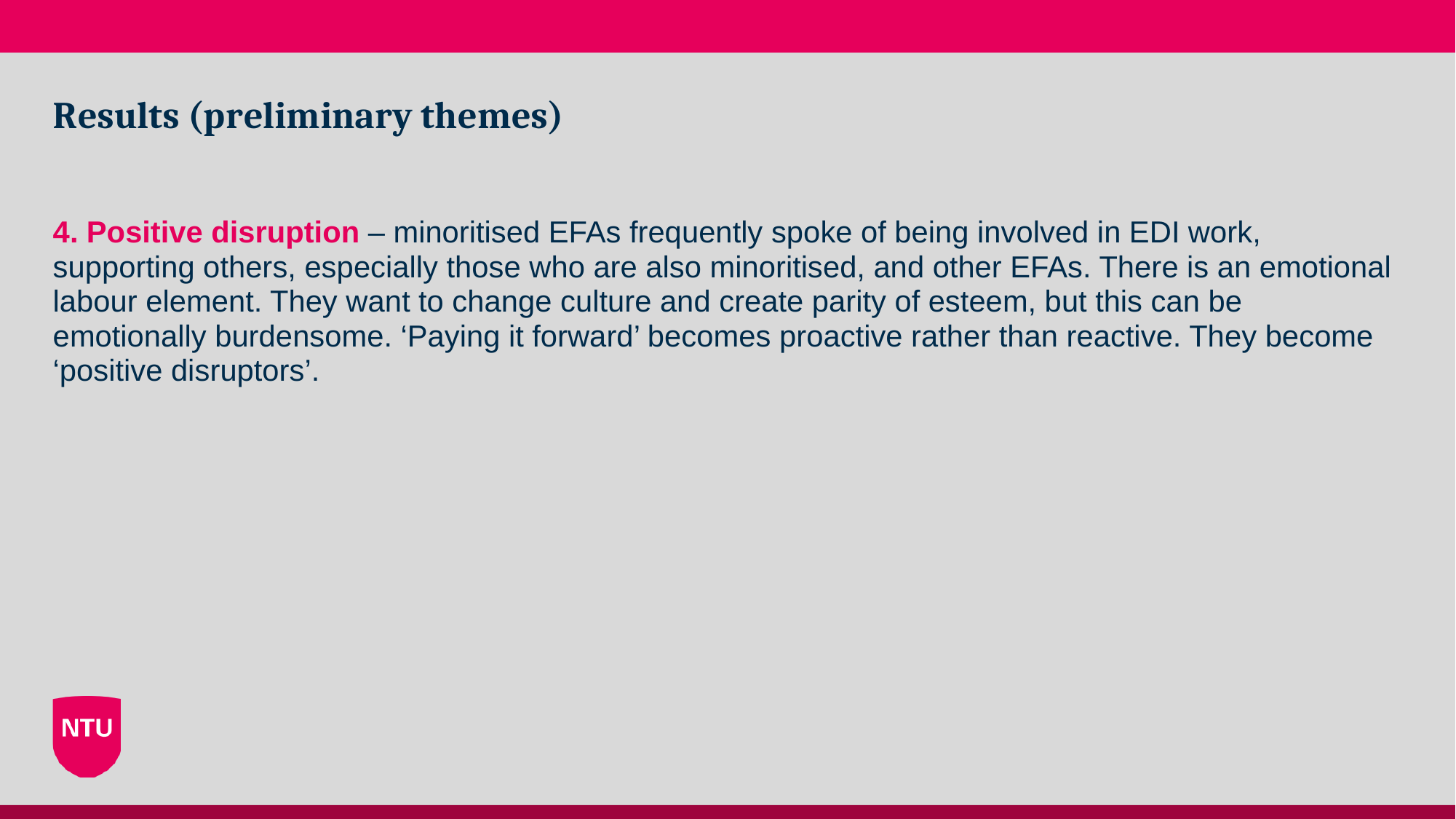

# Results (preliminary themes)
4. Positive disruption – minoritised EFAs frequently spoke of being involved in EDI work, supporting others, especially those who are also minoritised, and other EFAs. There is an emotional labour element. They want to change culture and create parity of esteem, but this can be emotionally burdensome. ‘Paying it forward’ becomes proactive rather than reactive. They become ‘positive disruptors’.